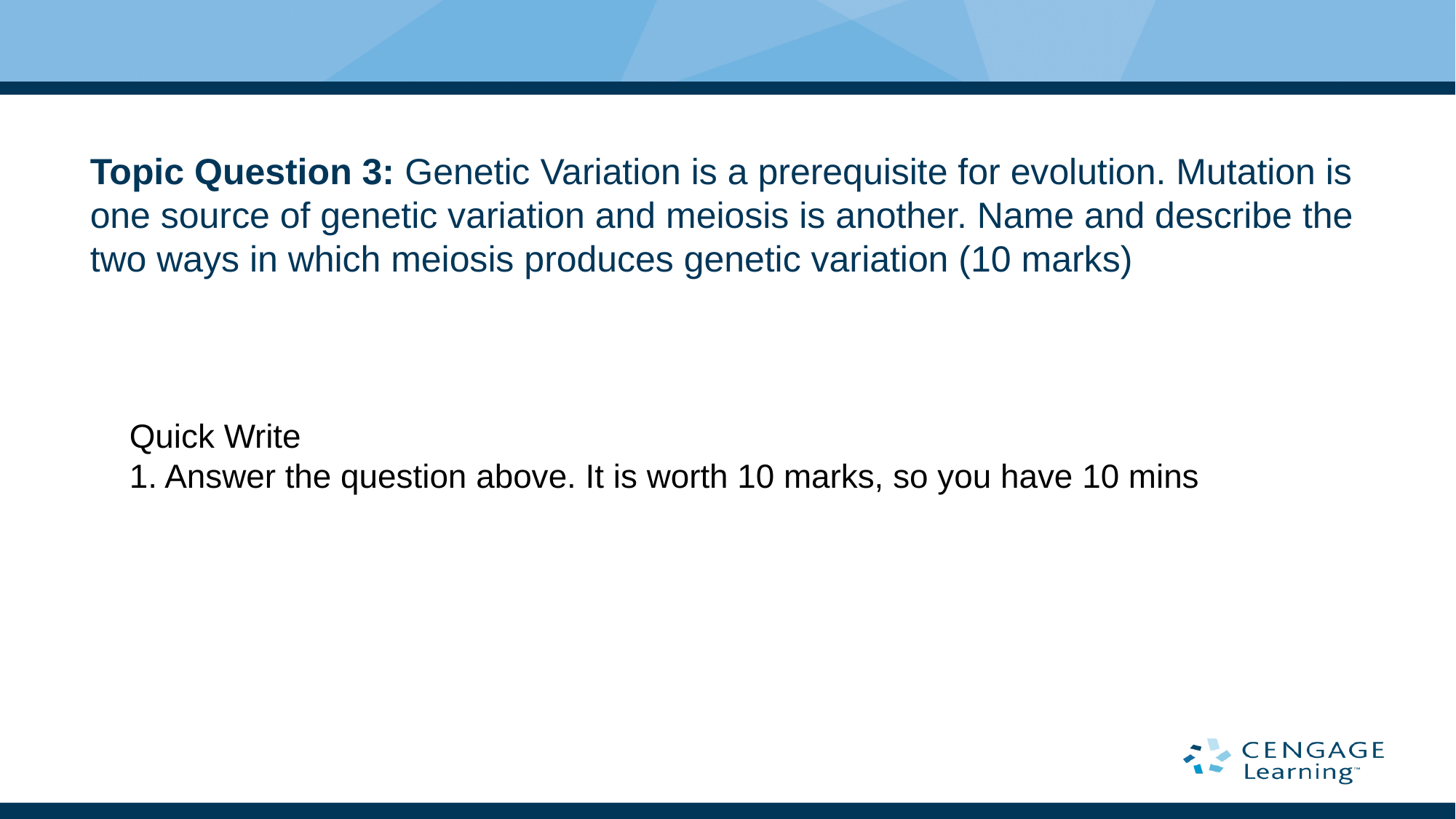

# Topic Question 3: Genetic Variation is a prerequisite for evolution. Mutation is one source of genetic variation and meiosis is another. Name and describe the two ways in which meiosis produces genetic variation (10 marks)
Quick Write
1. Answer the question above. It is worth 10 marks, so you have 10 mins